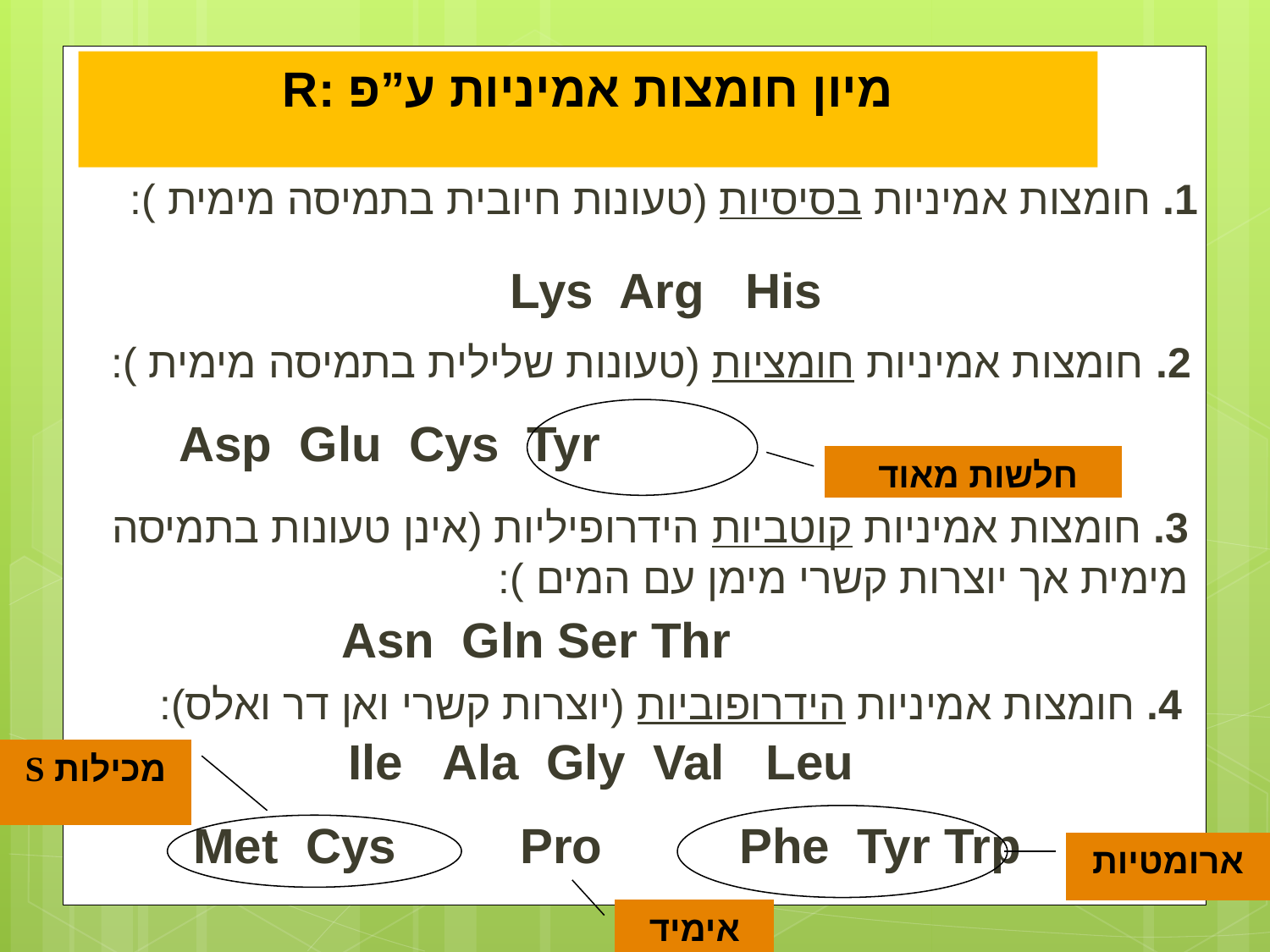

# מיון חומצות אמיניות ע”פ :R
מיון חומצות אמיניות ע”פ :R
1. חומצות אמיניות בסיסיות (טעונות חיובית בתמיסה מימית ):
Lys  Arg   His
2. חומצות אמיניות חומציות (טעונות שלילית בתמיסה מימית ):

 חלשות מאוד
           Asp  Glu  Cys  Tyr
3. חומצות אמיניות קוטביות הידרופיליות (אינן טעונות בתמיסה מימית אך יוצרות קשרי מימן עם המים ):
                Asn  Gln Ser Thr
4. חומצות אמיניות הידרופוביות (יוצרות קשרי ואן דר ואלס):
Ile   Ala  Gly  Val   Leu
Met  Cys         Pro          Phe  Tyr Trp
מכילות S

ארומטיות
אימיד